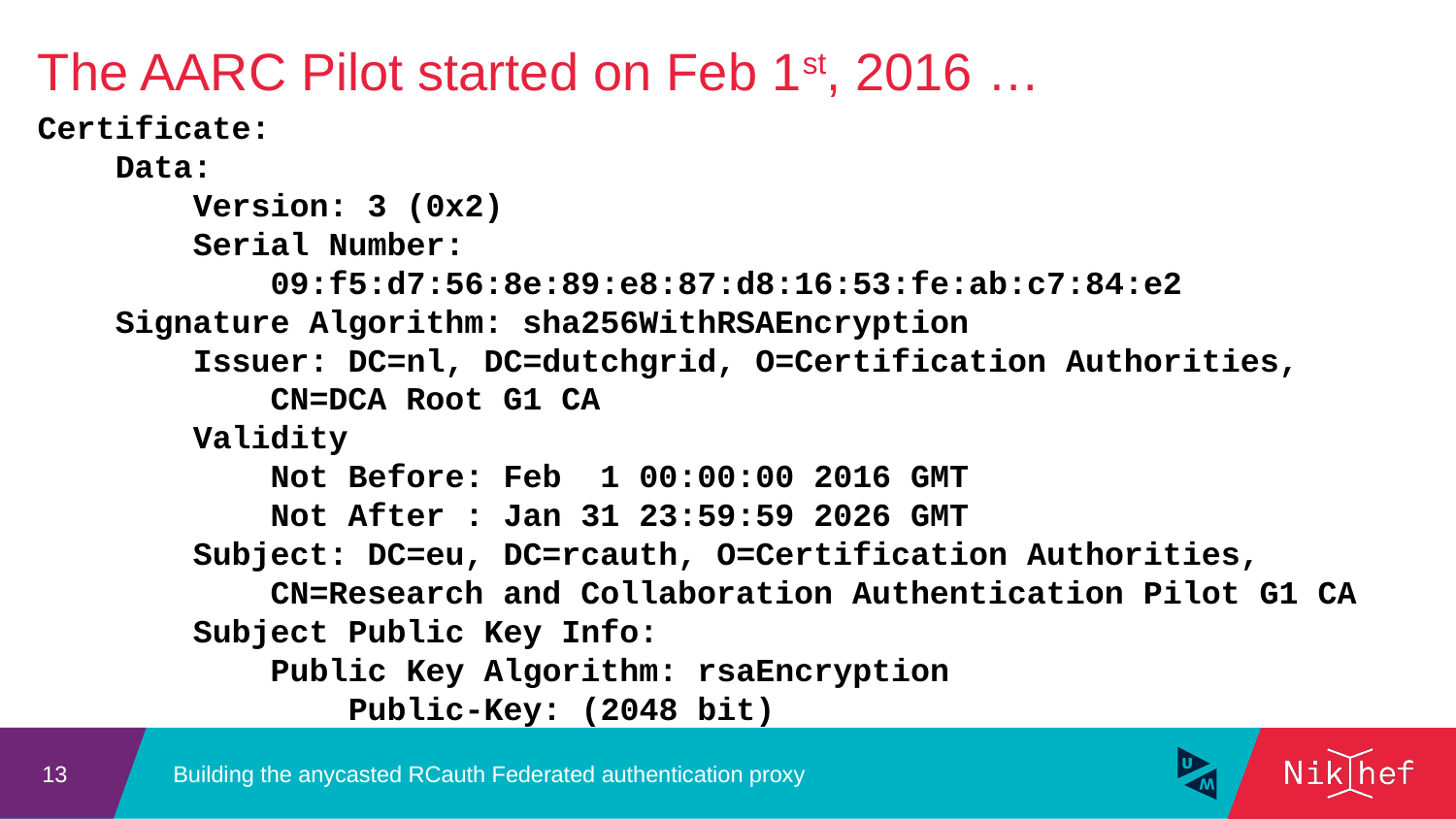

The AARC Pilot started on Feb 1st, 2016 …
Certificate:
    Data:
        Version: 3 (0x2)
        Serial Number:
            09:f5:d7:56:8e:89:e8:87:d8:16:53:fe:ab:c7:84:e2
    Signature Algorithm: sha256WithRSAEncryption
        Issuer: DC=nl, DC=dutchgrid, O=Certification Authorities,
            CN=DCA Root G1 CA
        Validity
            Not Before: Feb  1 00:00:00 2016 GMT
            Not After : Jan 31 23:59:59 2026 GMT
        Subject: DC=eu, DC=rcauth, O=Certification Authorities,
            CN=Research and Collaboration Authentication Pilot G1 CA
        Subject Public Key Info:
            Public Key Algorithm: rsaEncryption
                Public-Key: (2048 bit)

Building the anycasted RCauth Federated authentication proxy
13